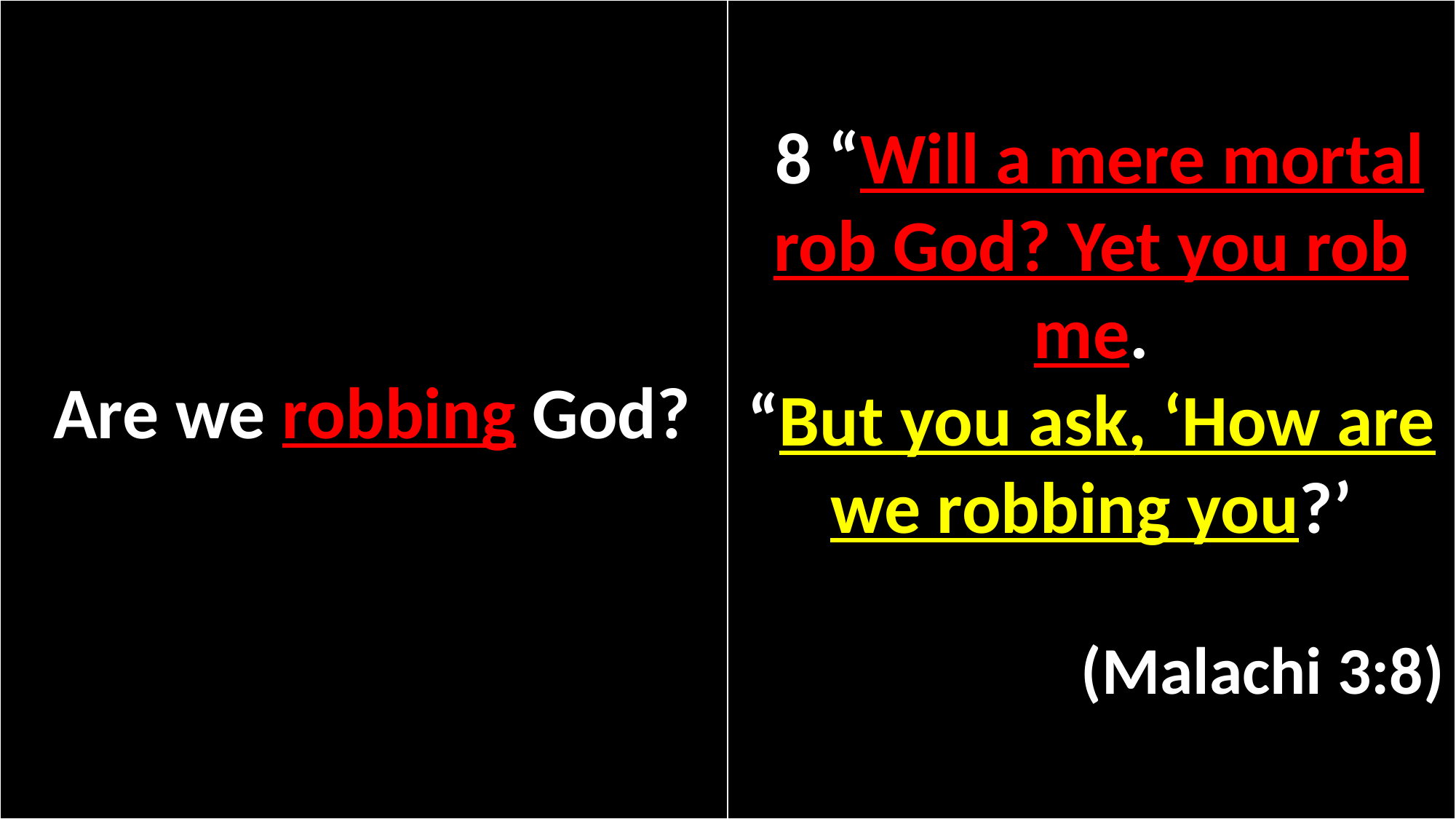

Are we robbing God?
 8 “Will a mere mortal rob God? Yet you rob me.
“But you ask, ‘How are we robbing you?’

(Malachi 3:8)
#